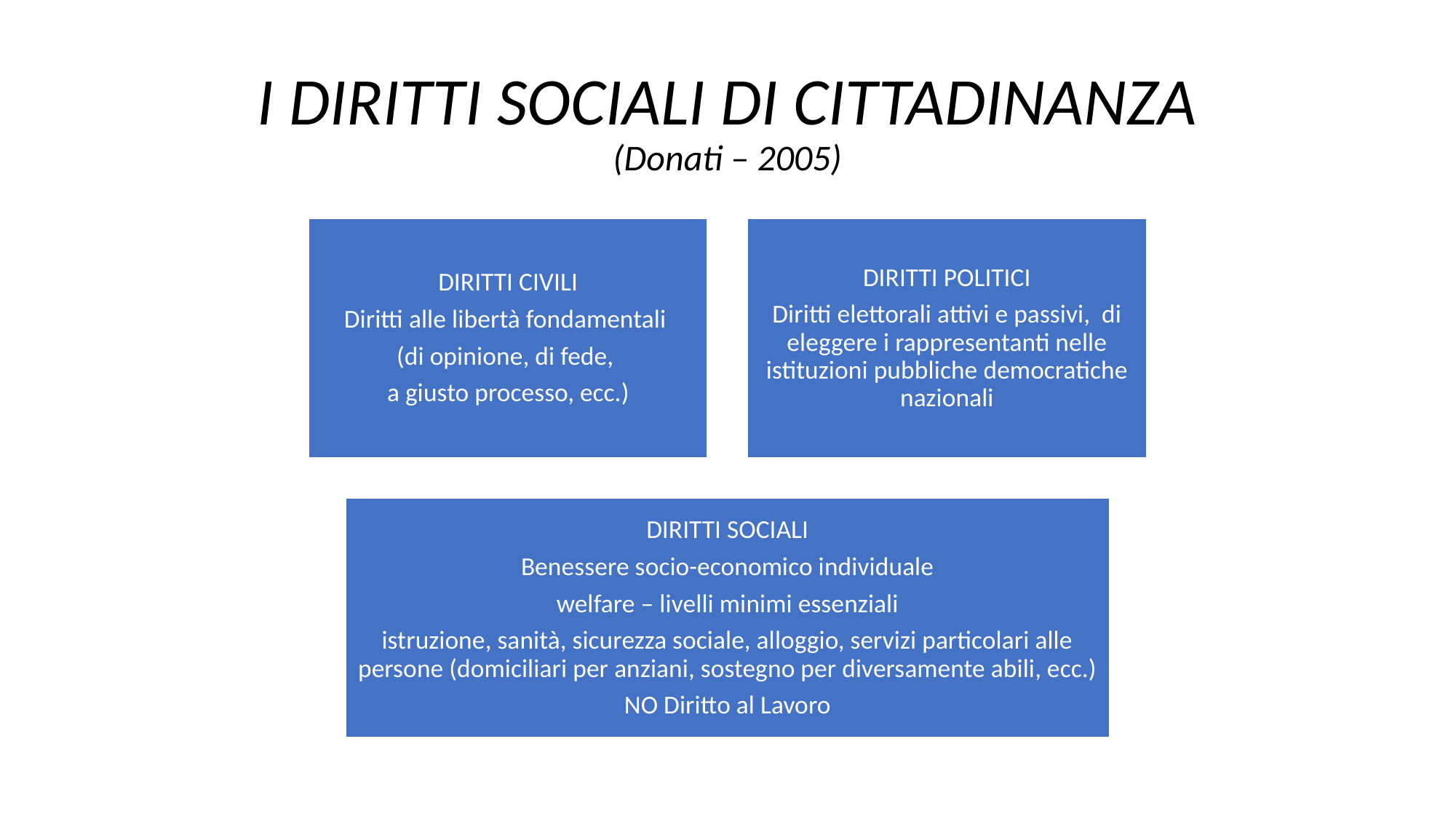

# I DIRITTI SOCIALI DI CITTADINANZA (Donati – 2005)
DIRITTI CIVILI
Diritti alle libertà fondamentali
(di opinione, di fede,
a giusto processo, ecc.)
DIRITTI POLITICI
Diritti elettorali attivi e passivi,  di eleggere i rappresentanti nelle istituzioni pubbliche democratiche nazionali
DIRITTI SOCIALI
Benessere socio-economico individuale
welfare – livelli minimi essenziali
istruzione, sanità, sicurezza sociale, alloggio, servizi particolari alle persone (domiciliari per anziani, sostegno per diversamente abili, ecc.)
NO Diritto al Lavoro